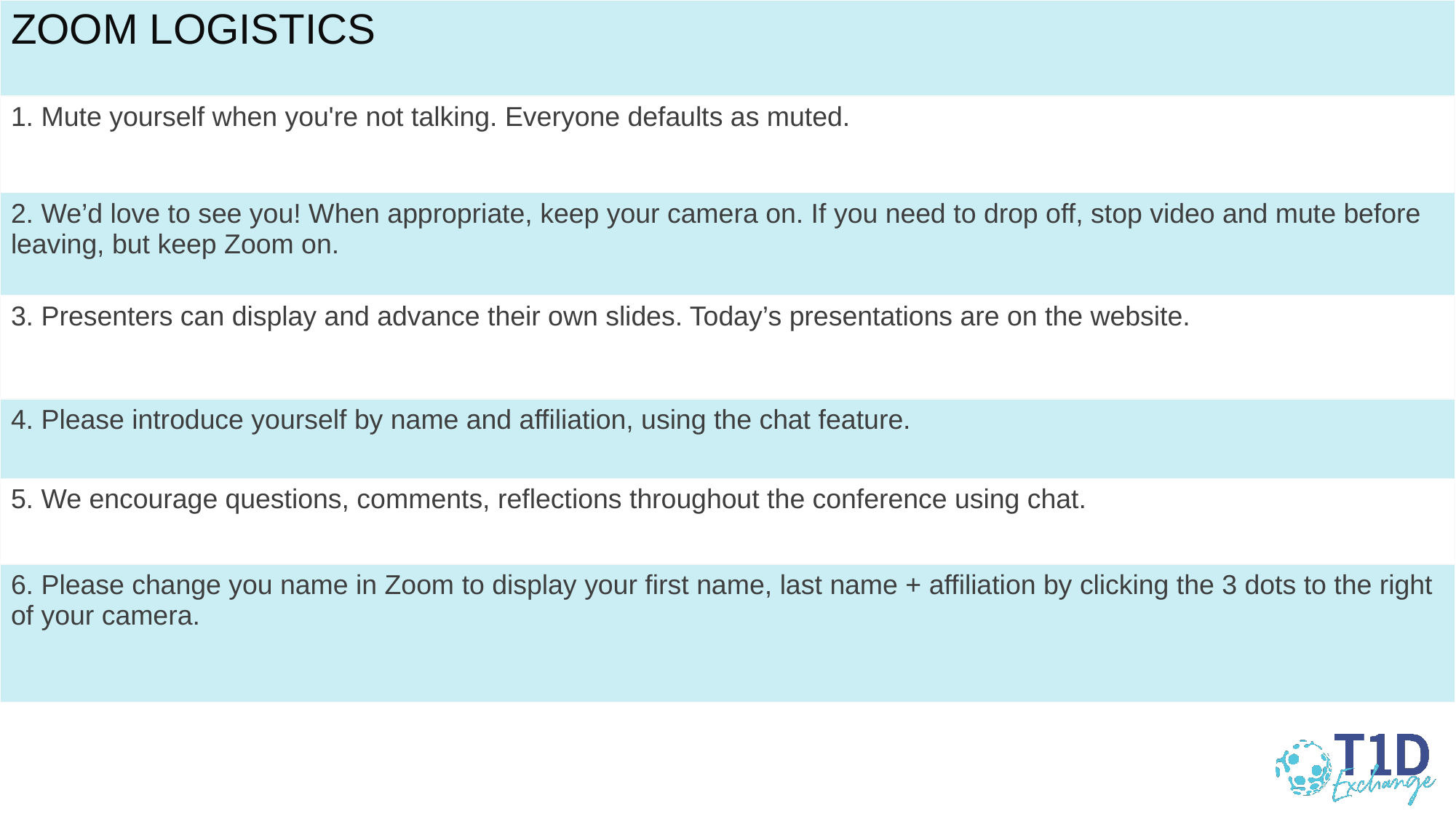

| ZOOM LOGISTICS |
| --- |
| 1. Mute yourself when you're not talking. Everyone defaults as muted. |
| 2. We’d love to see you! When appropriate, keep your camera on. If you need to drop off, stop video and mute before leaving, but keep Zoom on. |
| 3. Presenters can display and advance their own slides. Today’s presentations are on the website. |
| 4. Please introduce yourself by name and affiliation, using the chat feature. |
| 5. We encourage questions, comments, reflections throughout the conference using chat. |
| 6. Please change you name in Zoom to display your first name, last name + affiliation by clicking the 3 dots to the right of your camera. |